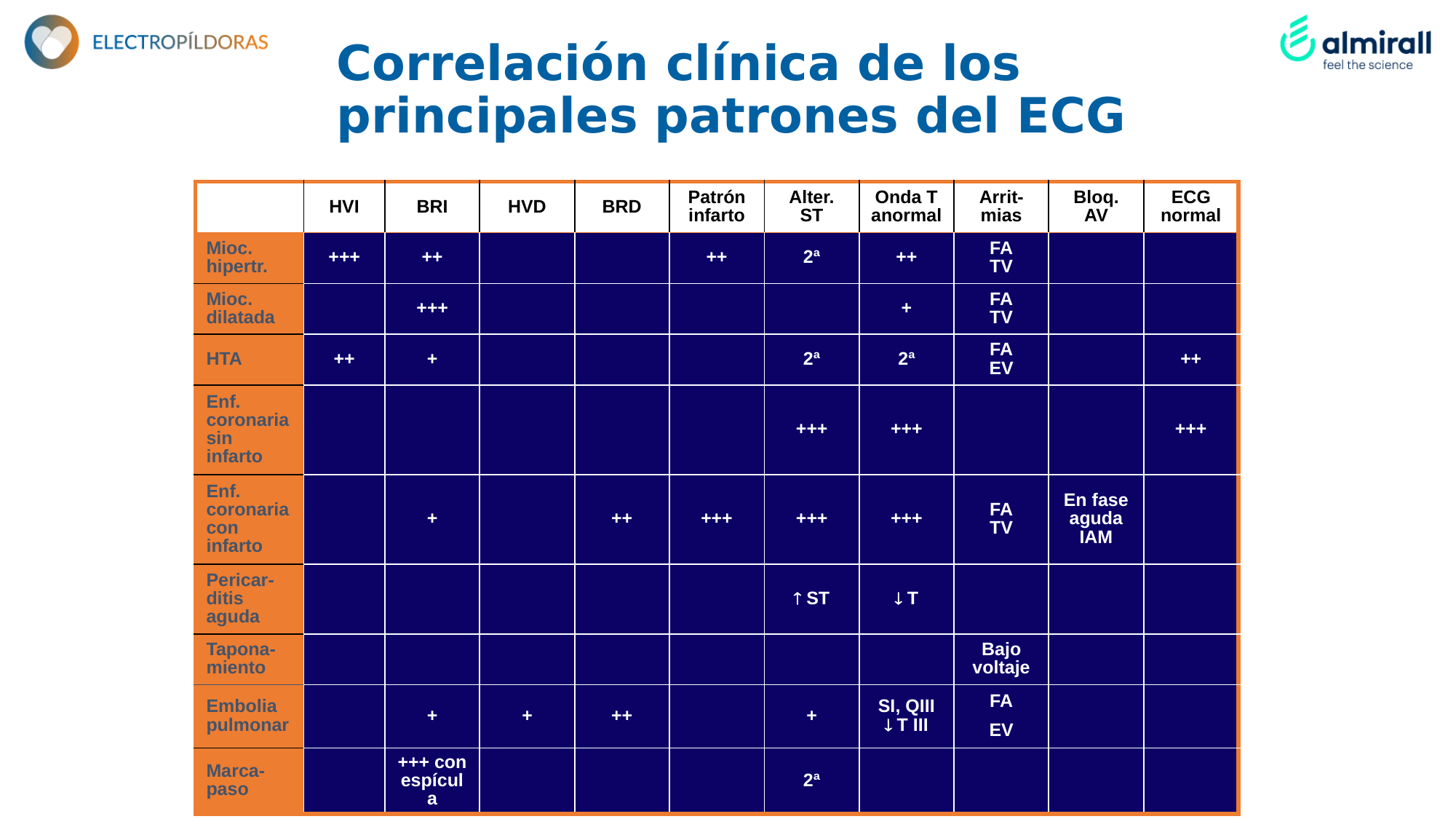

# Correlación clínica de los principales patrones del ECG
|  | HVI | BRI | HVD | BRD | Patrón infarto | Alter. ST | Onda T anormal | Arrit-mias | Bloq. AV | ECG normal |
| --- | --- | --- | --- | --- | --- | --- | --- | --- | --- | --- |
| Mioc. hipertr. | +++ | ++ |  |  | ++ | 2ª | ++ | FA TV |  |  |
| Mioc. dilatada |  | +++ |  |  |  |  | + | FA TV |  |  |
| HTA | ++ | + |  |  |  | 2ª | 2ª | FA EV |  | ++ |
| Enf. coronaria sin infarto |  |  |  |  |  | +++ | +++ |  |  | +++ |
| Enf. coronaria con infarto |  | + |  | ++ | +++ | +++ | +++ | FA TV | En fase aguda IAM |  |
| Pericar-ditis aguda |  |  |  |  |  | ↑ ST | ↓ T |  |  |  |
| Tapona-miento |  |  |  |  |  |  |  | Bajo voltaje |  |  |
| Embolia pulmonar |  | + | + | ++ |  | + | SI, QIII ↓ T III | FA EV |  |  |
| Marca-paso |  | +++ con espícula |  |  |  | 2ª |  |  |  |  |